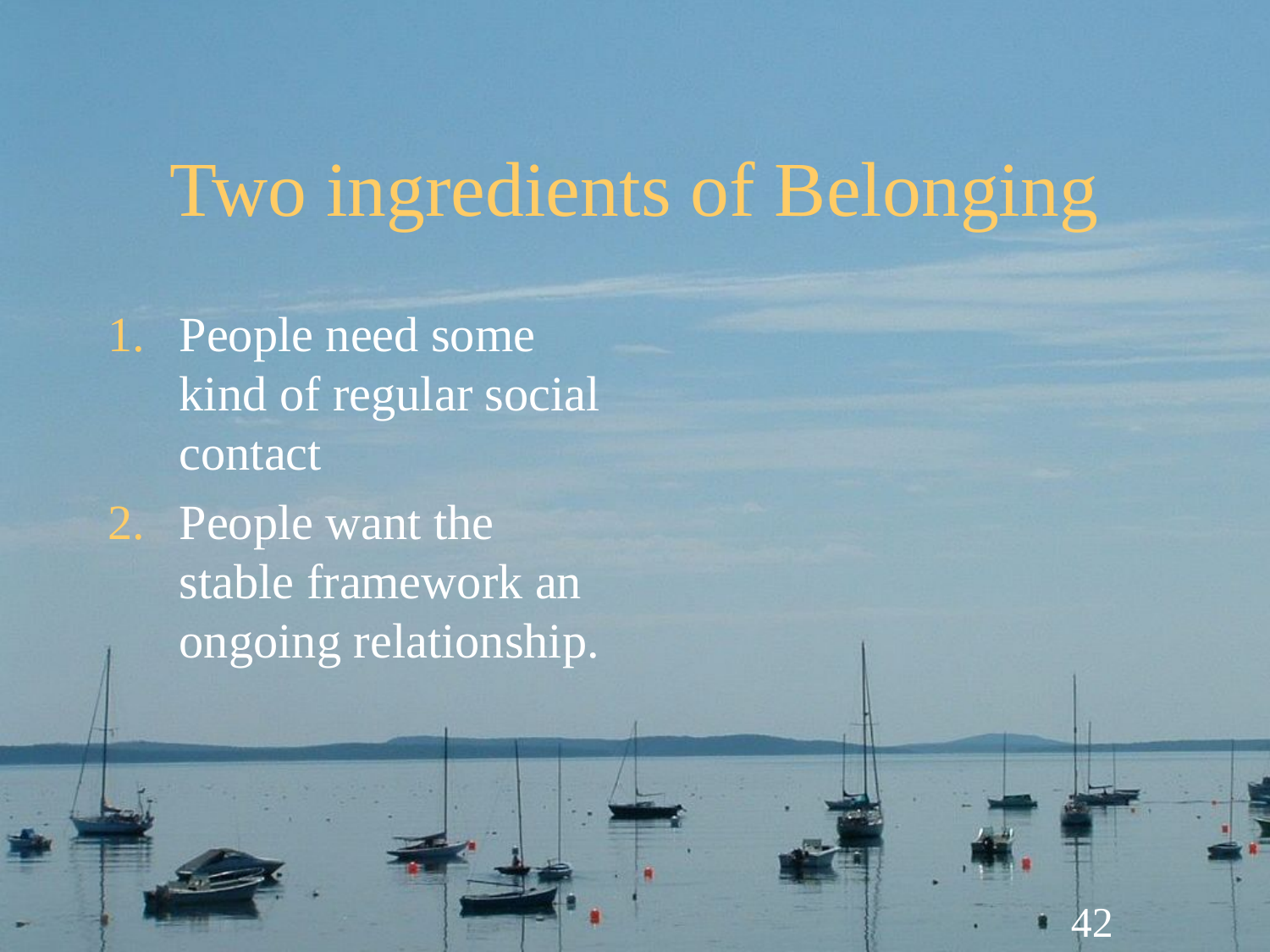

# Two ingredients of Belonging
People need some kind of regular social contact
People want the stable framework an ongoing relationship.